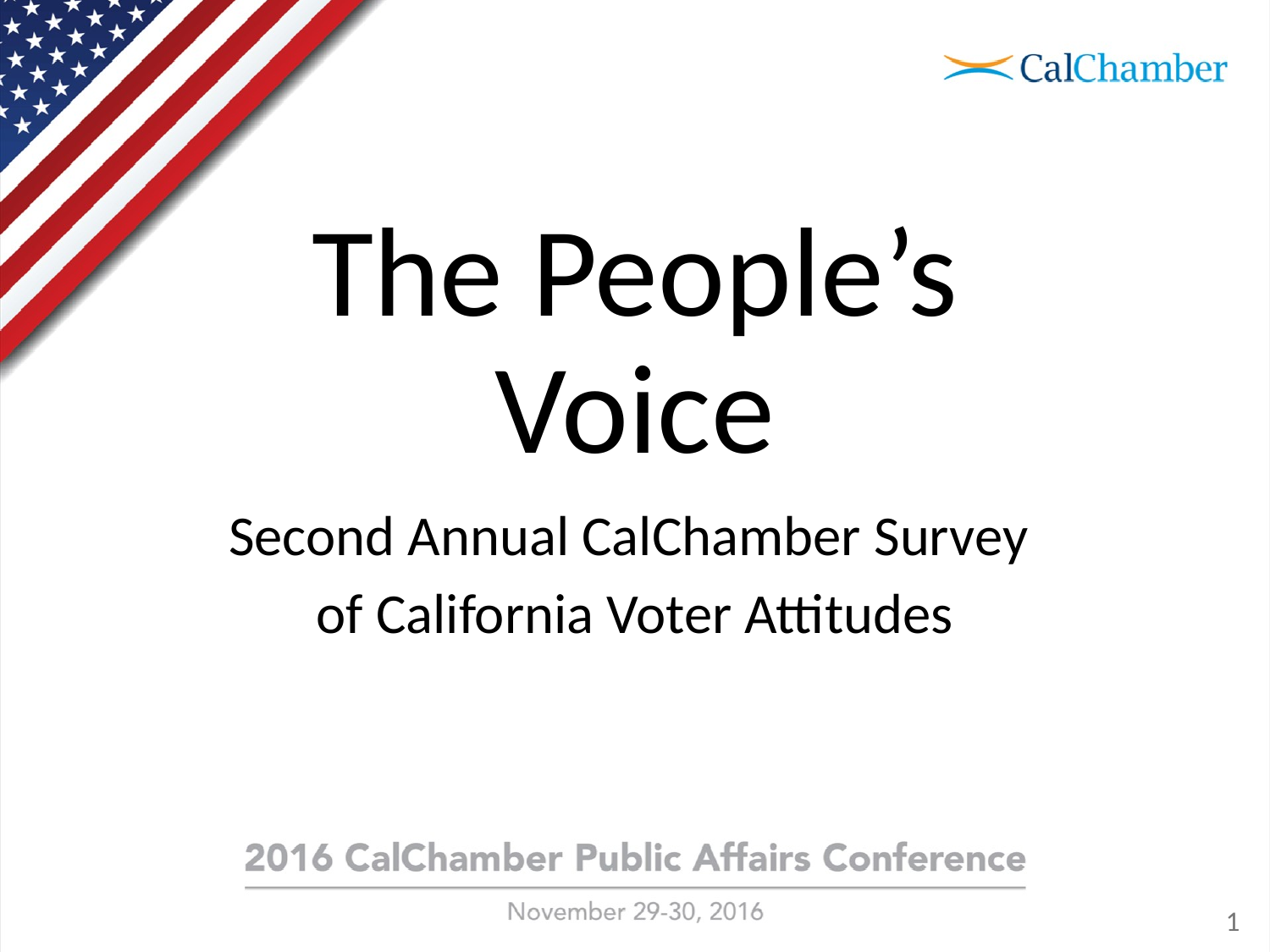

# The People’s Voice
Second Annual CalChamber Survey
of California Voter Attitudes